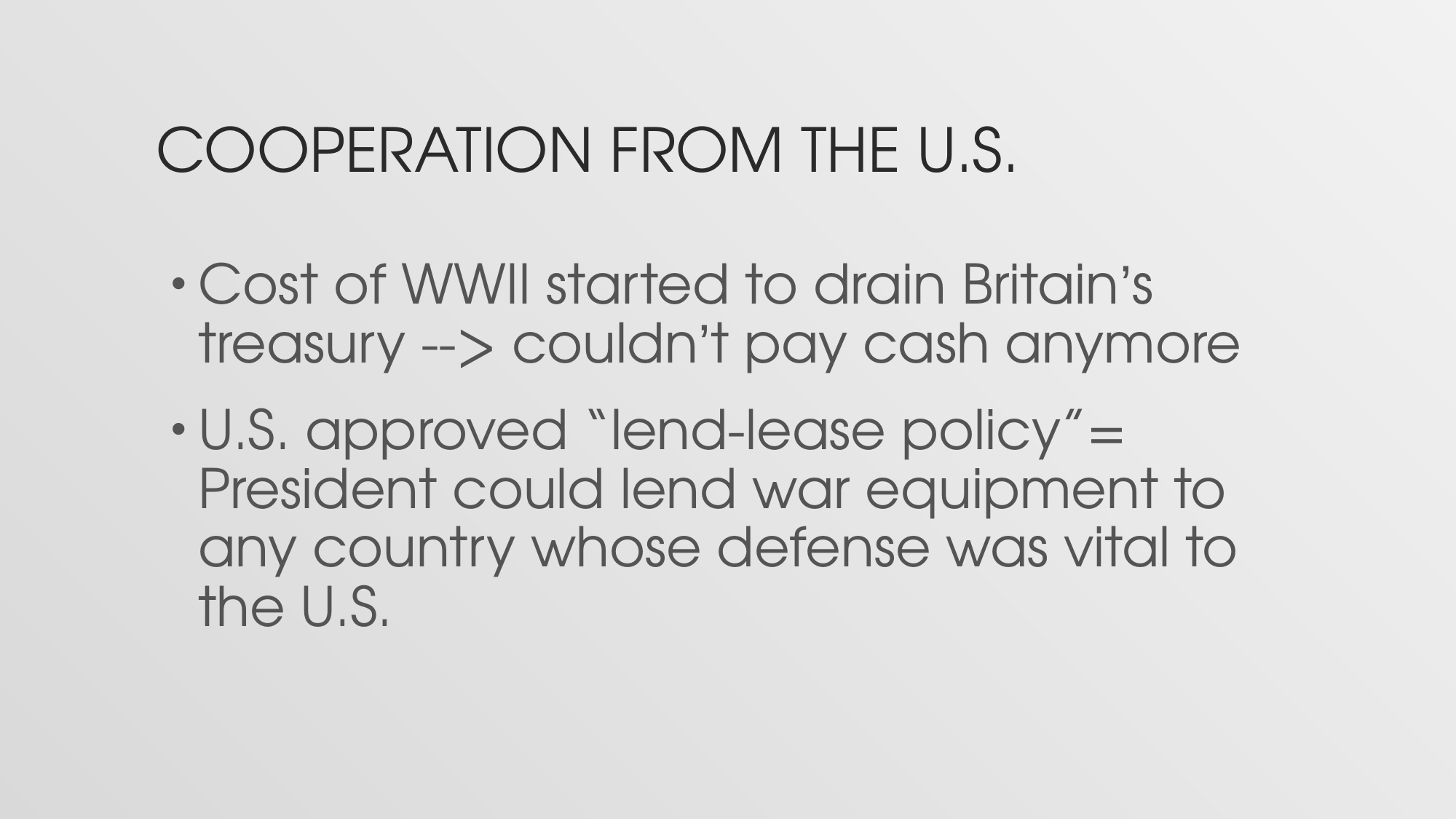

# Cooperation from the U.S.
Cost of WWII started to drain Britain’s treasury --> couldn’t pay cash anymore
U.S. approved “lend-lease policy”= President could lend war equipment to any country whose defense was vital to the U.S.